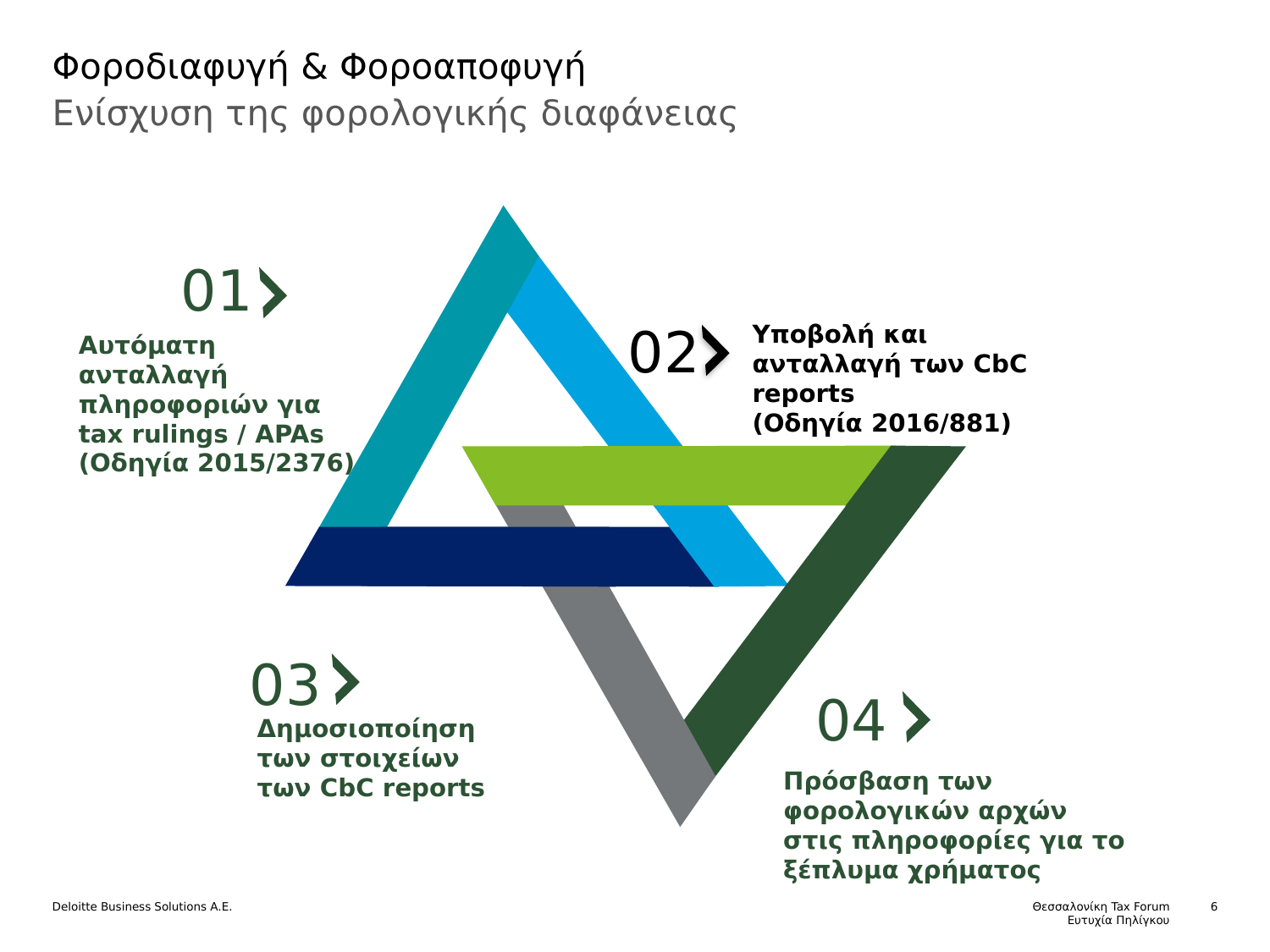

# Φοροδιαφυγή & Φοροαποφυγή
Ενίσχυση της φορολογικής διαφάνειας

01

02
Υποβολή και ανταλλαγή των CbC reports
(Οδηγία 2016/881)
Αυτόματη ανταλλαγή πληροφοριών για  tax rulings / APAs (Οδηγία 2015/2376)

03

04

Δημοσιοποίηση των στοιχείων των CbC reports
Πρόσβαση των φορολογικών αρχών στις πληροφορίες για το ξέπλυμα χρήματος